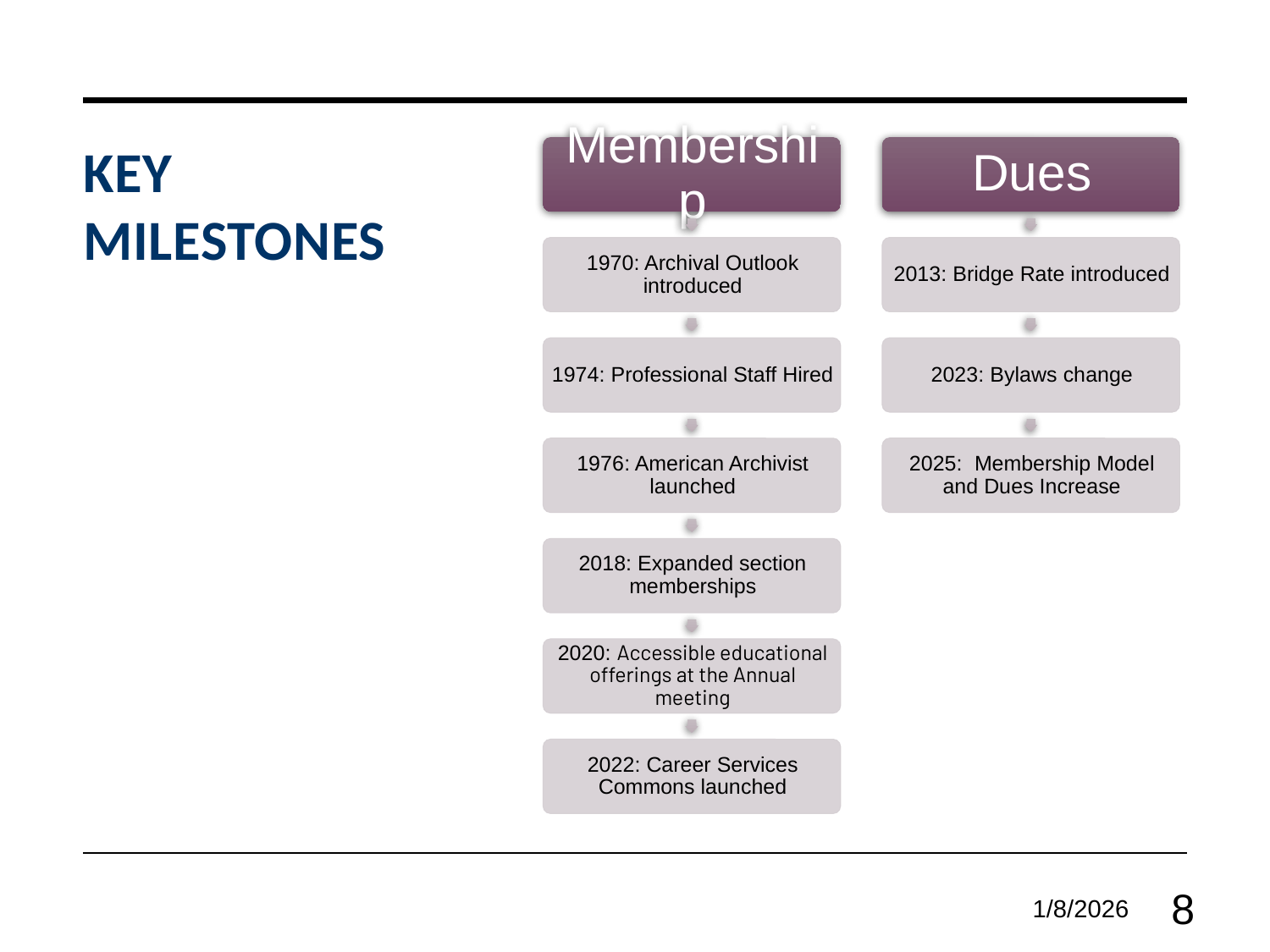

# Key Milestones
Membership
1970: Archival Outlook introduced
1974: Professional Staff Hired
1976: American Archivist launched
2018: Expanded section memberships
2020: Accessible educational offerings at the Annual meeting
2022: Career Services Commons launched
Dues
2013: Bridge Rate introduced
2023: Bylaws change
2025:  Membership Model and Dues Increase

1/8/2026
8